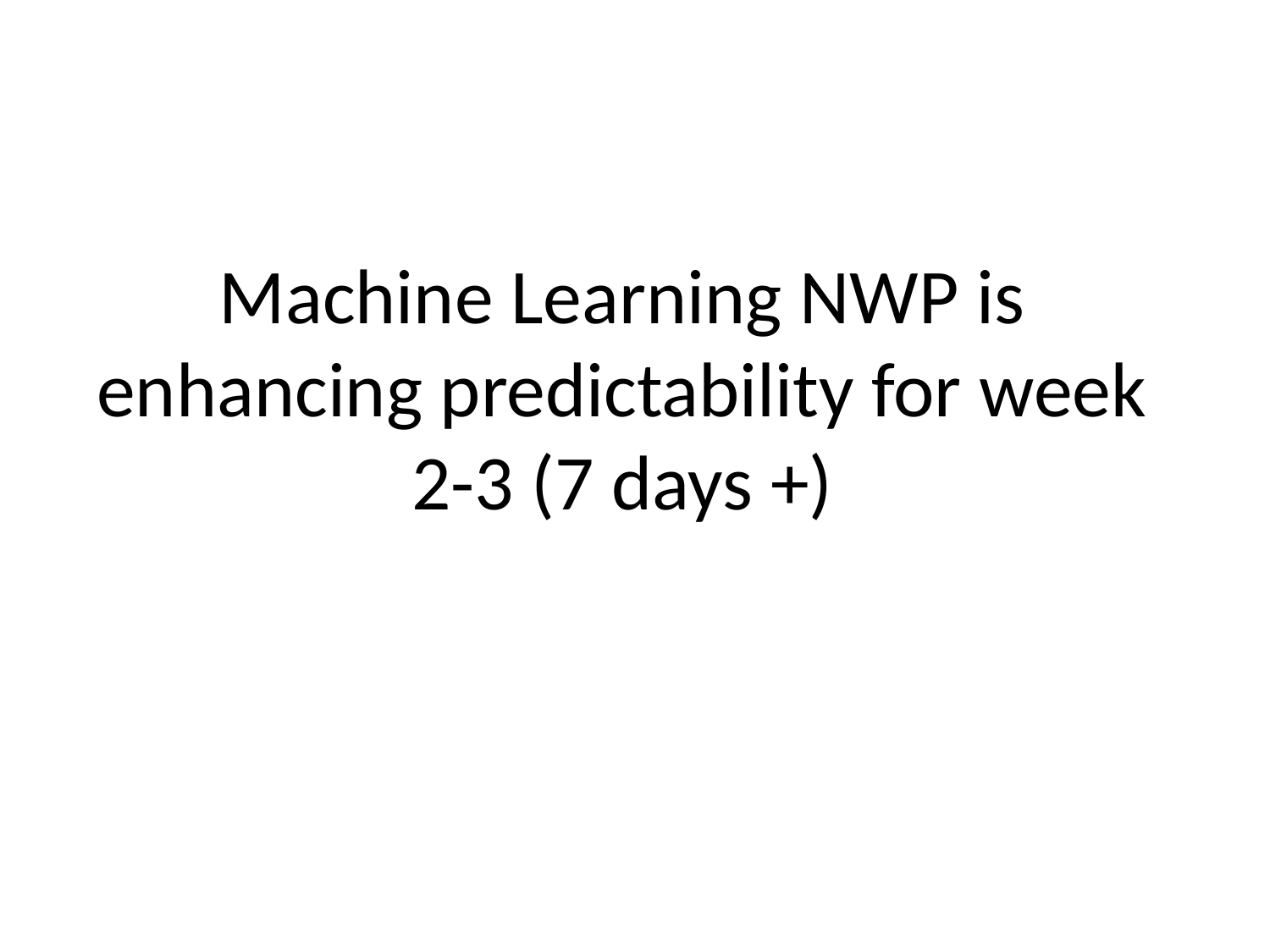

# Machine Learning NWP is enhancing predictability for week 2-3 (7 days +)